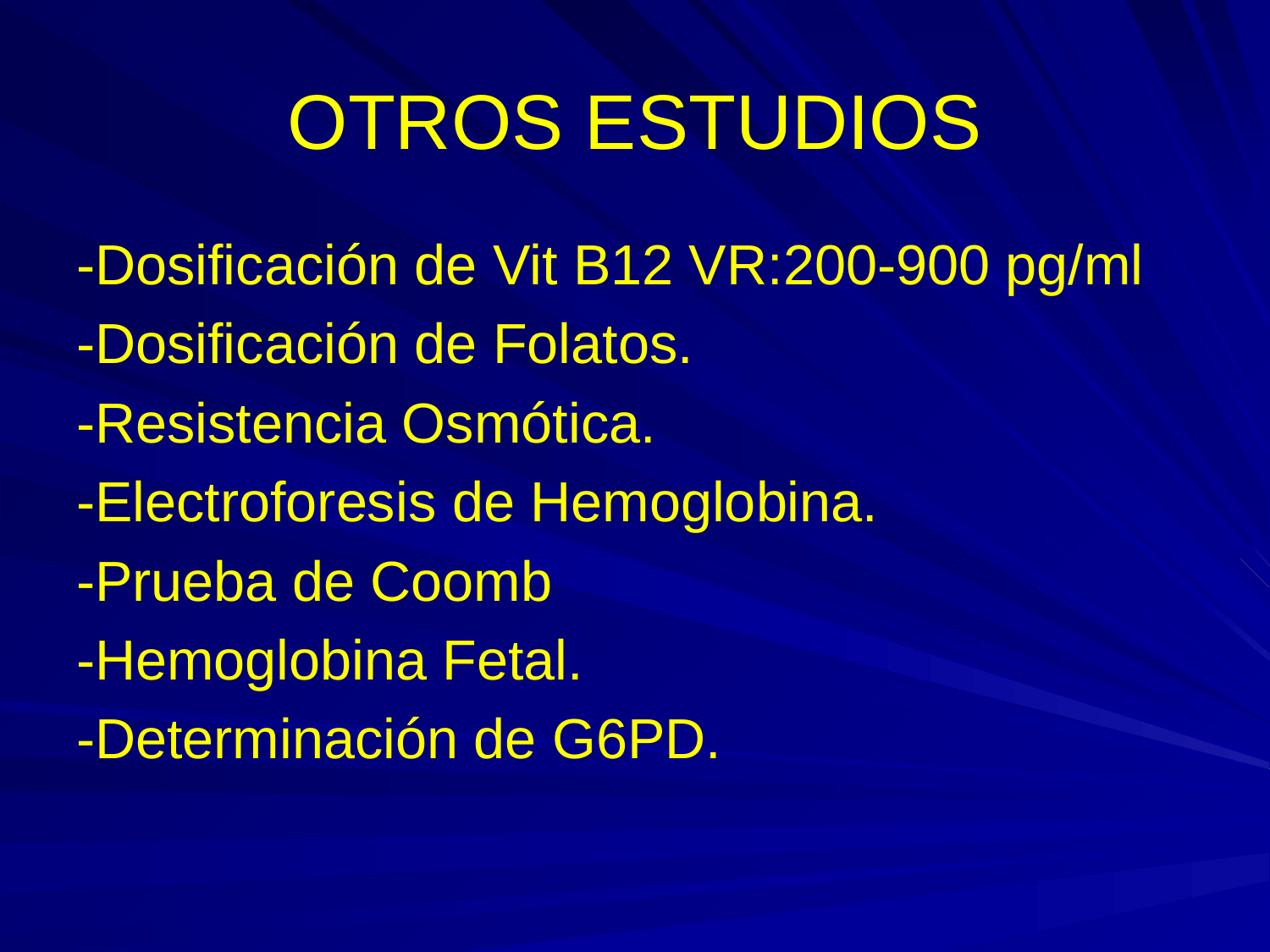

# OTROS ESTUDIOS
-Dosificación de Vit B12 VR:200-900 pg/ml
-Dosificación de Folatos.
-Resistencia Osmótica.
-Electroforesis de Hemoglobina.
-Prueba de Coomb
-Hemoglobina Fetal.
-Determinación de G6PD.